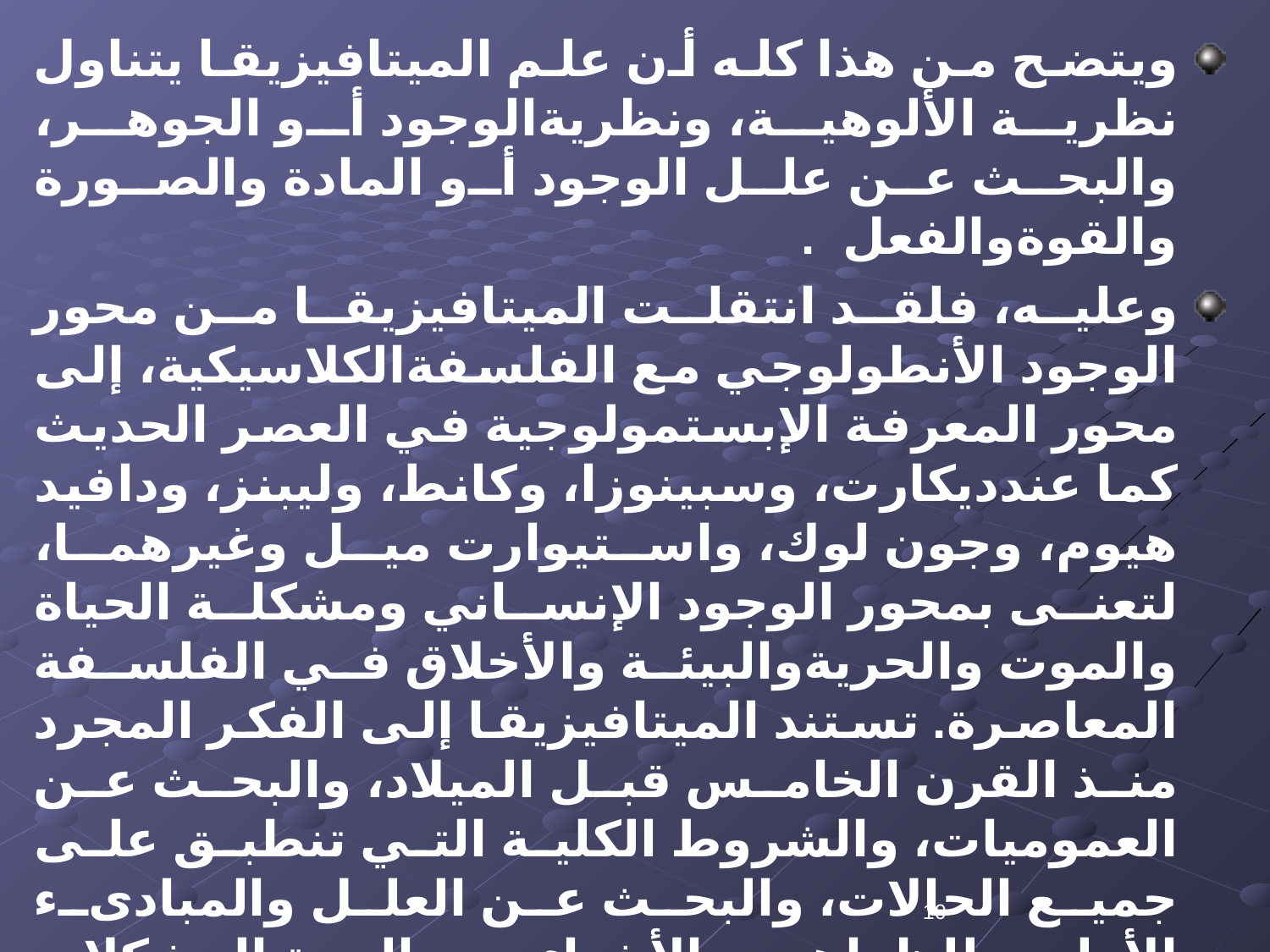

ويتضح من هذا كله أن علم الميتافيزيقا يتناول نظرية الألوهية، ونظريةالوجود أو الجوهر، والبحث عن علل الوجود أو المادة والصورة والقوةوالفعل  .
وعليه، فلقد انتقلت الميتافيزيقا من محور الوجود الأنطولوجي مع الفلسفةالكلاسيكية، إلى محور المعرفة الإبستمولوجية في العصر الحديث كما عندديكارت، وسبينوزا، وكانط، وليبنز، ودافيد هيوم، وجون لوك، واستيوارت ميل وغيرهما، لتعنى بمحور الوجود الإنساني ومشكلة الحياة والموت والحريةوالبيئة والأخلاق في الفلسفة المعاصرة. تستند الميتافيزيقا إلى الفكر المجرد منذ القرن الخامس قبل الميلاد، والبحث عن العموميات، والشروط الكلية التي تنطبق على جميع الحالات، والبحث عن العلل والمبادىء الأولى للظواهر والأشياء، ومعالجة المشكلات العويصة التي تؤرق الإنسان، ولاسيما المشكلات المتعالية عن العقل والتجربة، ومناقشة حقائق ماوراء الطبيعة، وتجاوز العوالم الحسية والتجريبية والعقلية بالتجريدفي الخيال من جهة، والانسياق وراء السمو الفكري المتعالي من جهة أخرى.
10